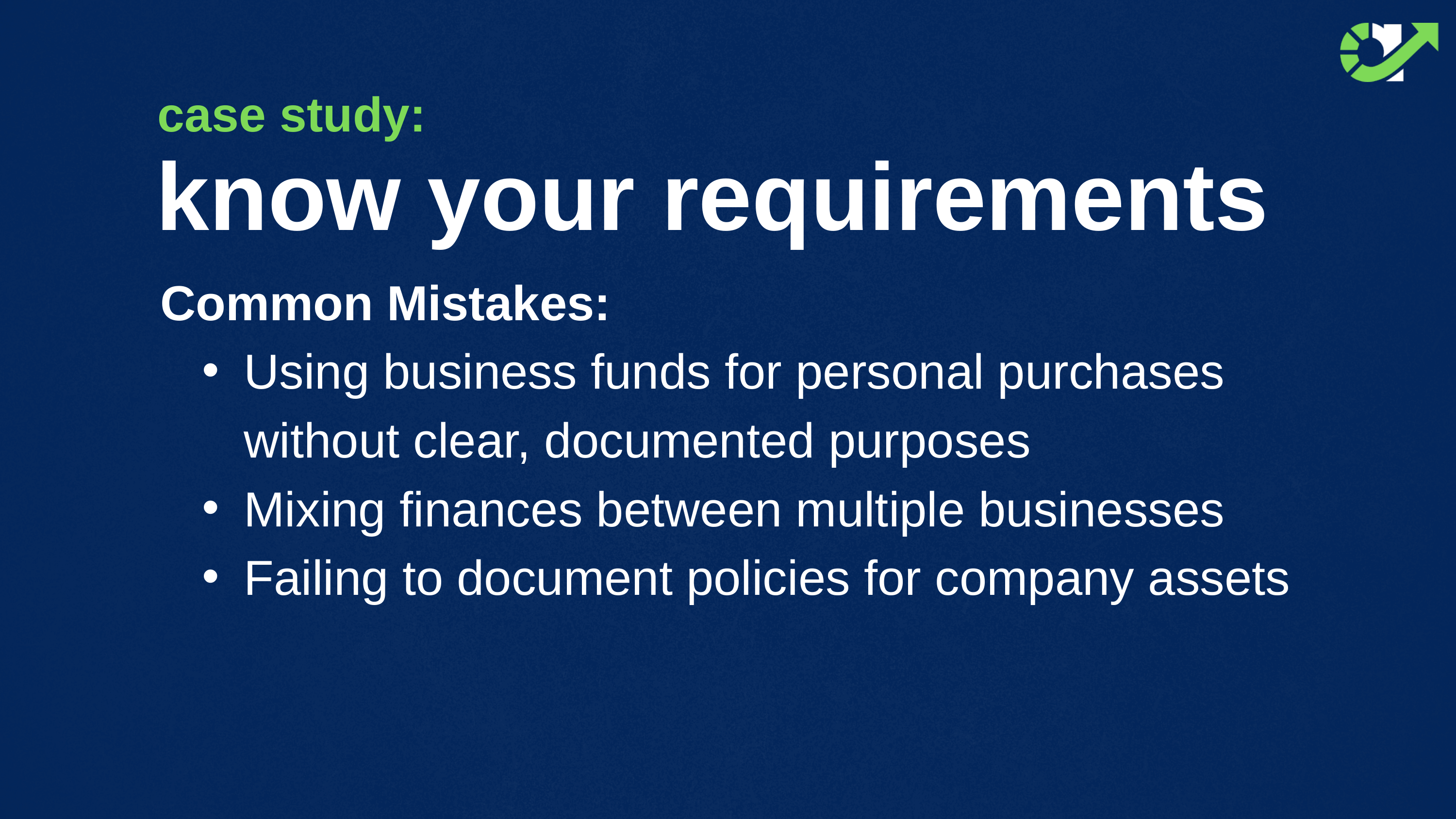

case study:
know your requirements
Common Mistakes:
Using business funds for personal purchases without clear, documented purposes
Mixing finances between multiple businesses
Failing to document policies for company assets